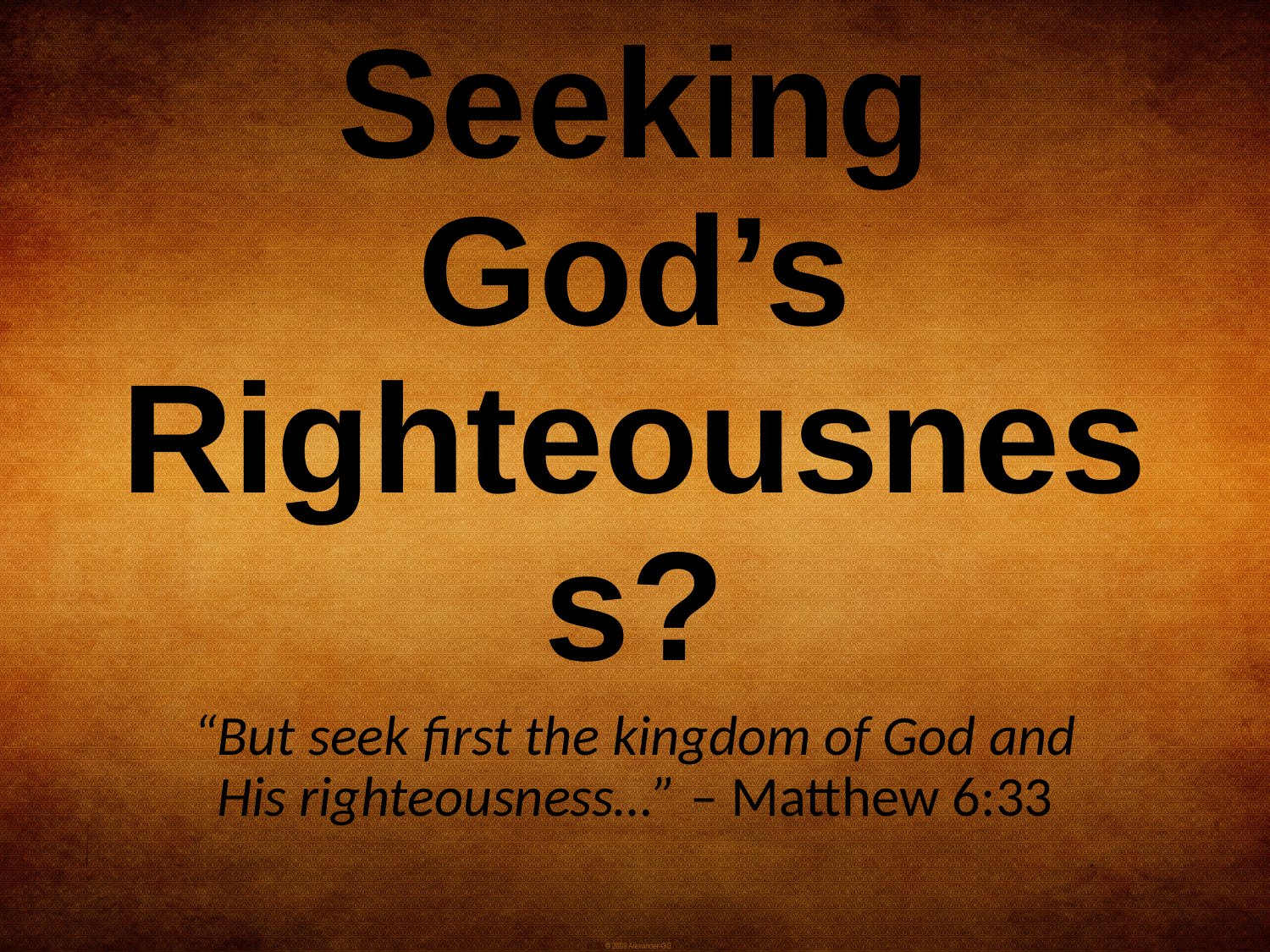

# Are You Seeking God’s Righteousness?
“But seek first the kingdom of God and His righteousness…” – Matthew 6:33